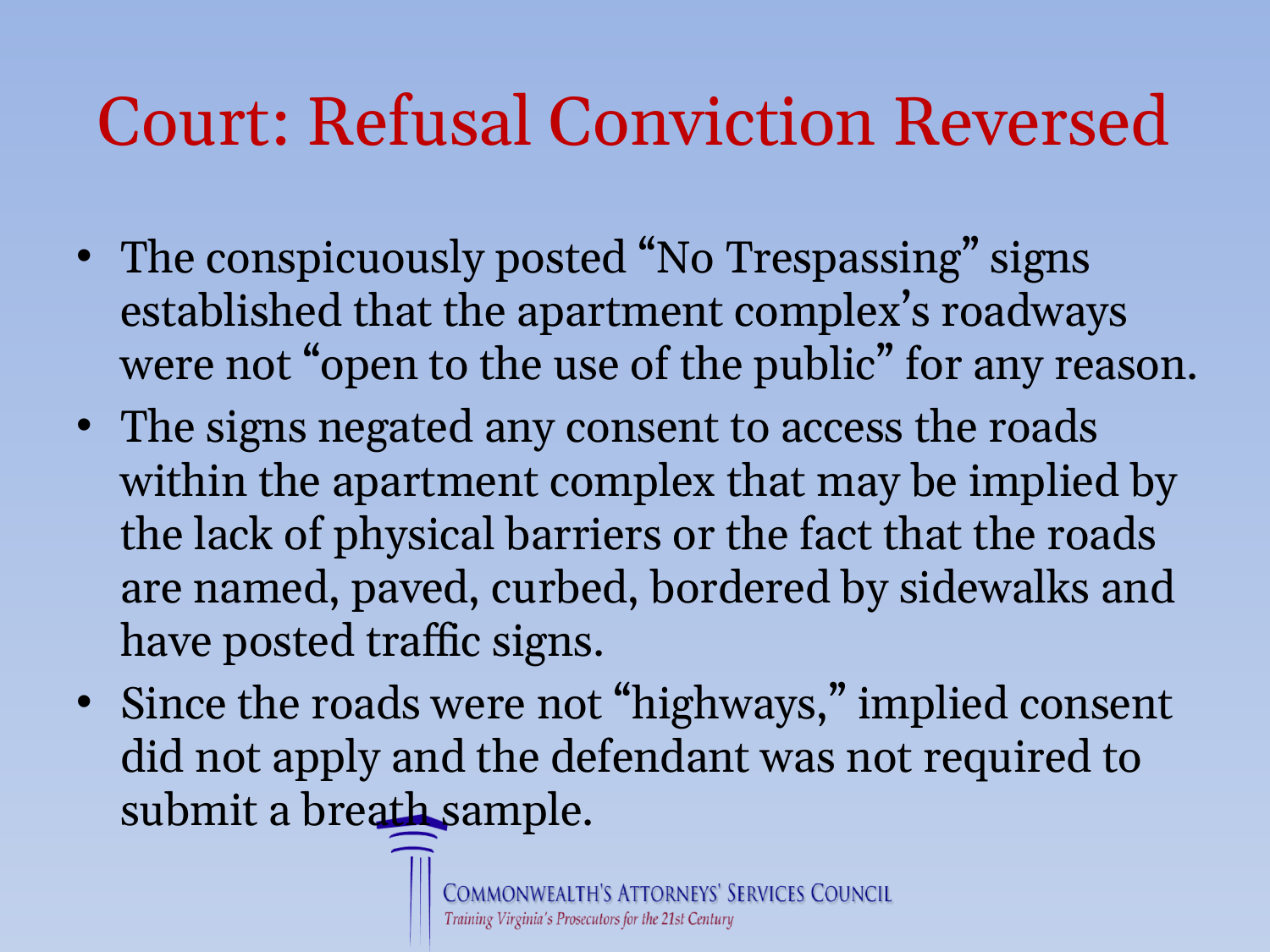

# Court: Refusal Conviction Reversed
The conspicuously posted “No Trespassing” signs established that the apartment complex’s roadways were not “open to the use of the public” for any reason.
The signs negated any consent to access the roads within the apartment complex that may be implied by the lack of physical barriers or the fact that the roads are named, paved, curbed, bordered by sidewalks and have posted traffic signs.
Since the roads were not “highways,” implied consent did not apply and the defendant was not required to submit a breath sample.